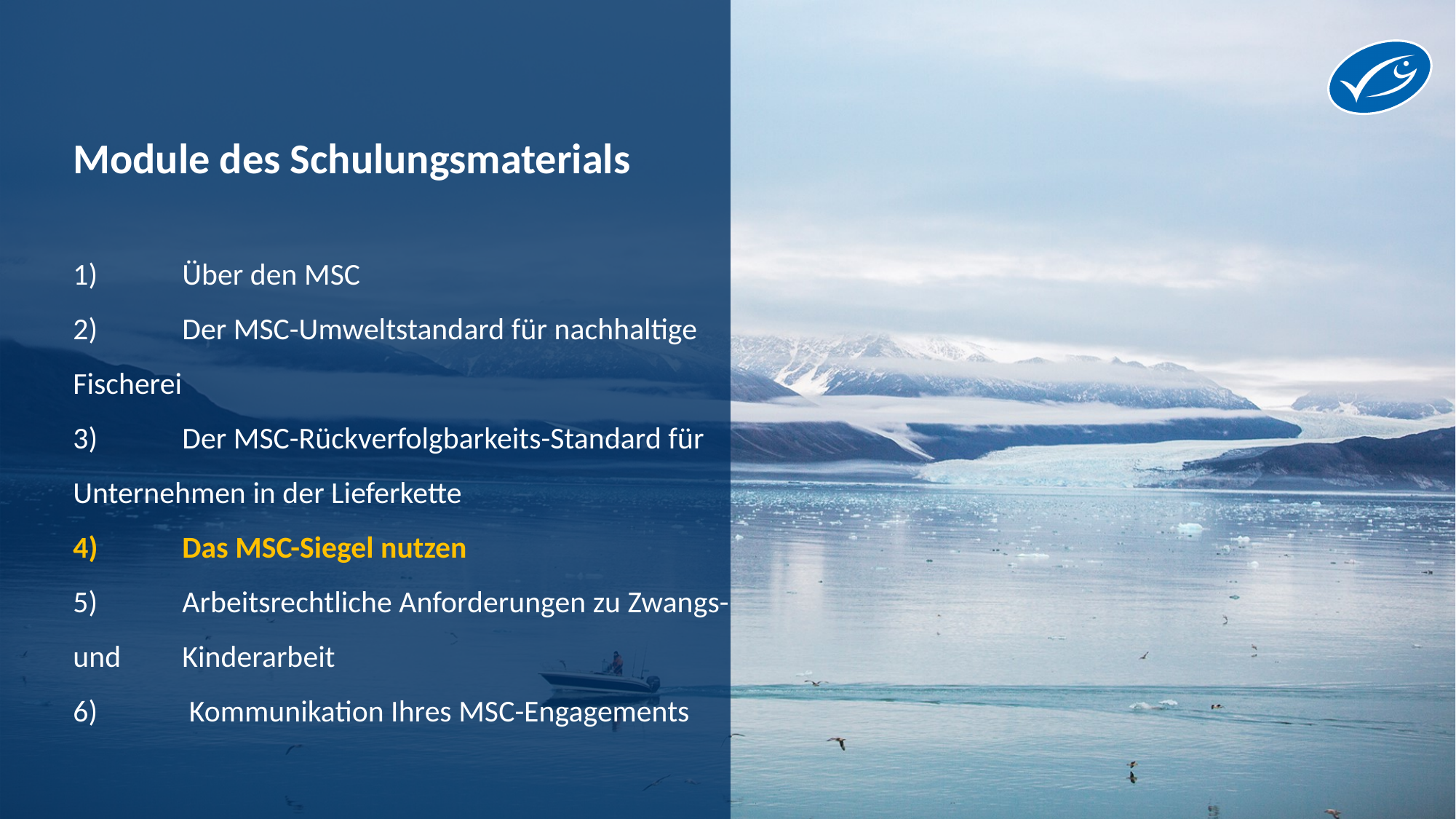

Module des Schulungsmaterials
1) 	Über den MSC
2) 	Der MSC-Umweltstandard für nachhaltige 	Fischerei
3) 	Der MSC-Rückverfolgbarkeits-Standard für 	Unternehmen in der Lieferkette
4) 	Das MSC-Siegel nutzen
5) 	Arbeitsrechtliche Anforderungen zu Zwangs- und 	Kinderarbeit
6) 	 Kommunikation Ihres MSC-Engagements